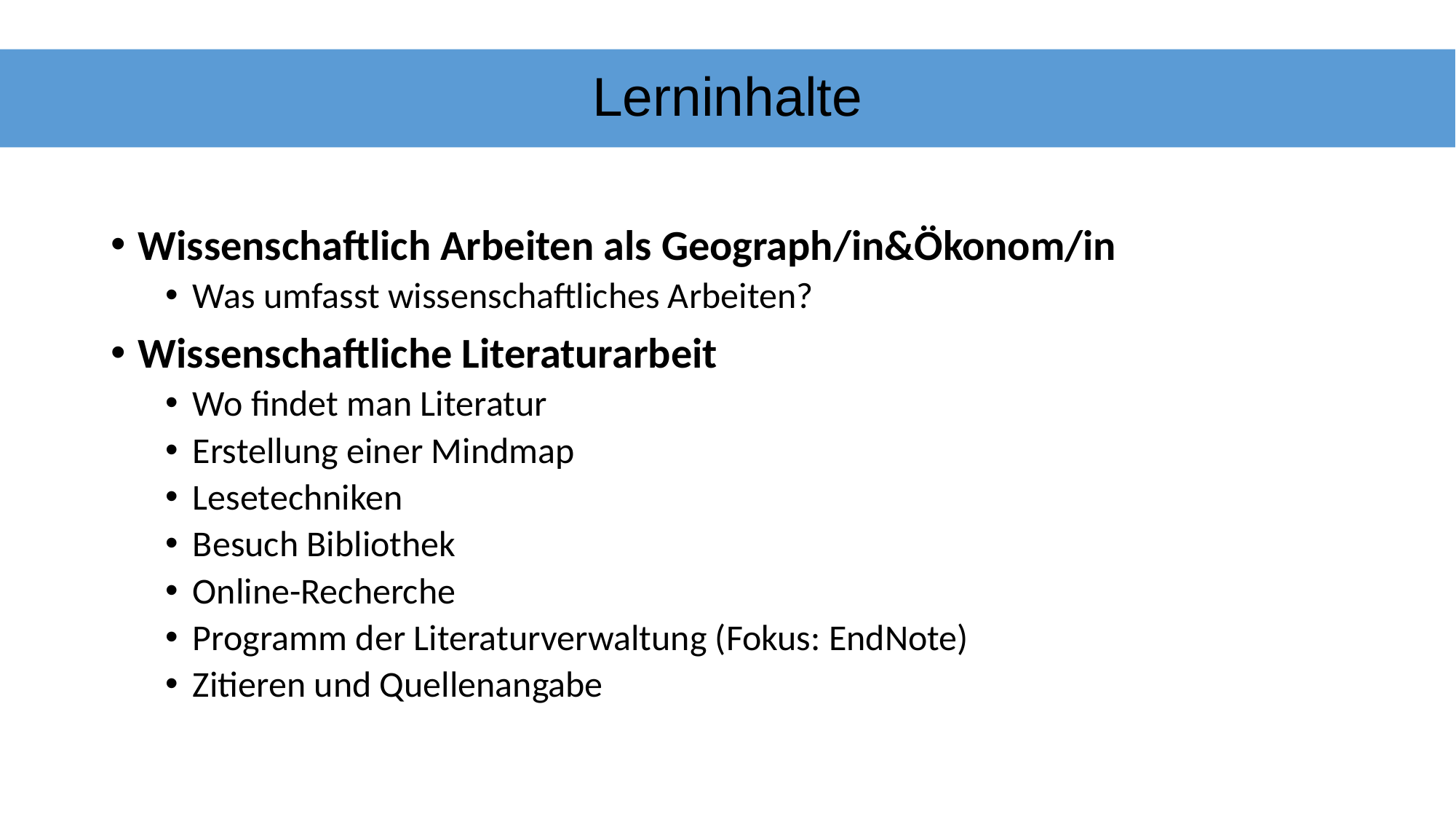

# Lerninhalte
Wissenschaftlich Arbeiten als Geograph/in&Ökonom/in
Was umfasst wissenschaftliches Arbeiten?
Wissenschaftliche Literaturarbeit
Wo findet man Literatur
Erstellung einer Mindmap
Lesetechniken
Besuch Bibliothek
Online-Recherche
Programm der Literaturverwaltung (Fokus: EndNote)
Zitieren und Quellenangabe